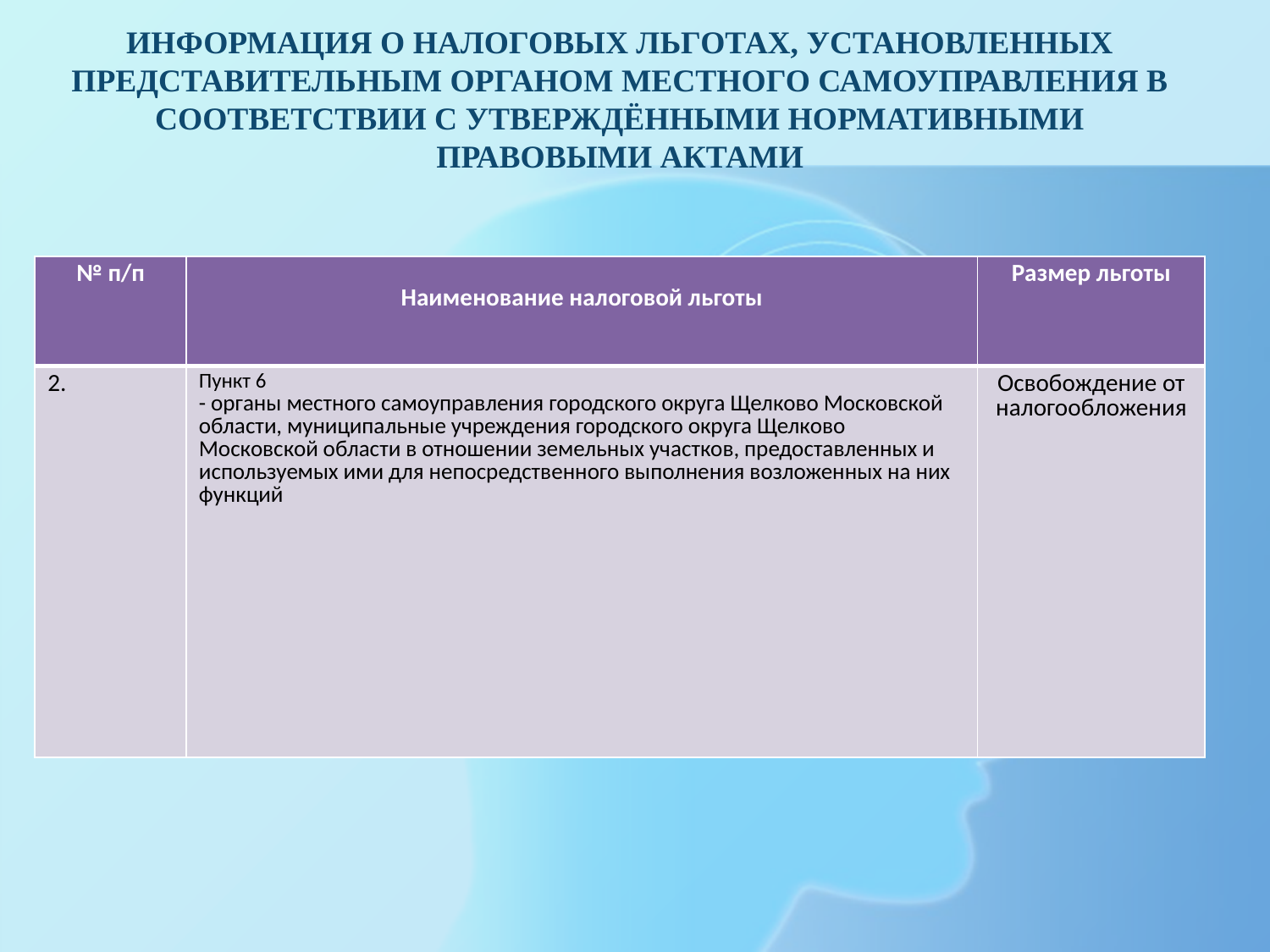

Информация о налоговых льготах, установленных представительным органом местного самоуправления в соответствии с утверждёнными нормативными правовыми актами
| № п/п | Наименование налоговой льготы | Размер льготы |
| --- | --- | --- |
| 2. | Пункт 6 - органы местного самоуправления городского округа Щелково Московской области, муниципальные учреждения городского округа Щелково Московской области в отношении земельных участков, предоставленных и используемых ими для непосредственного выполнения возложенных на них функций | Освобождение от налогообложения |